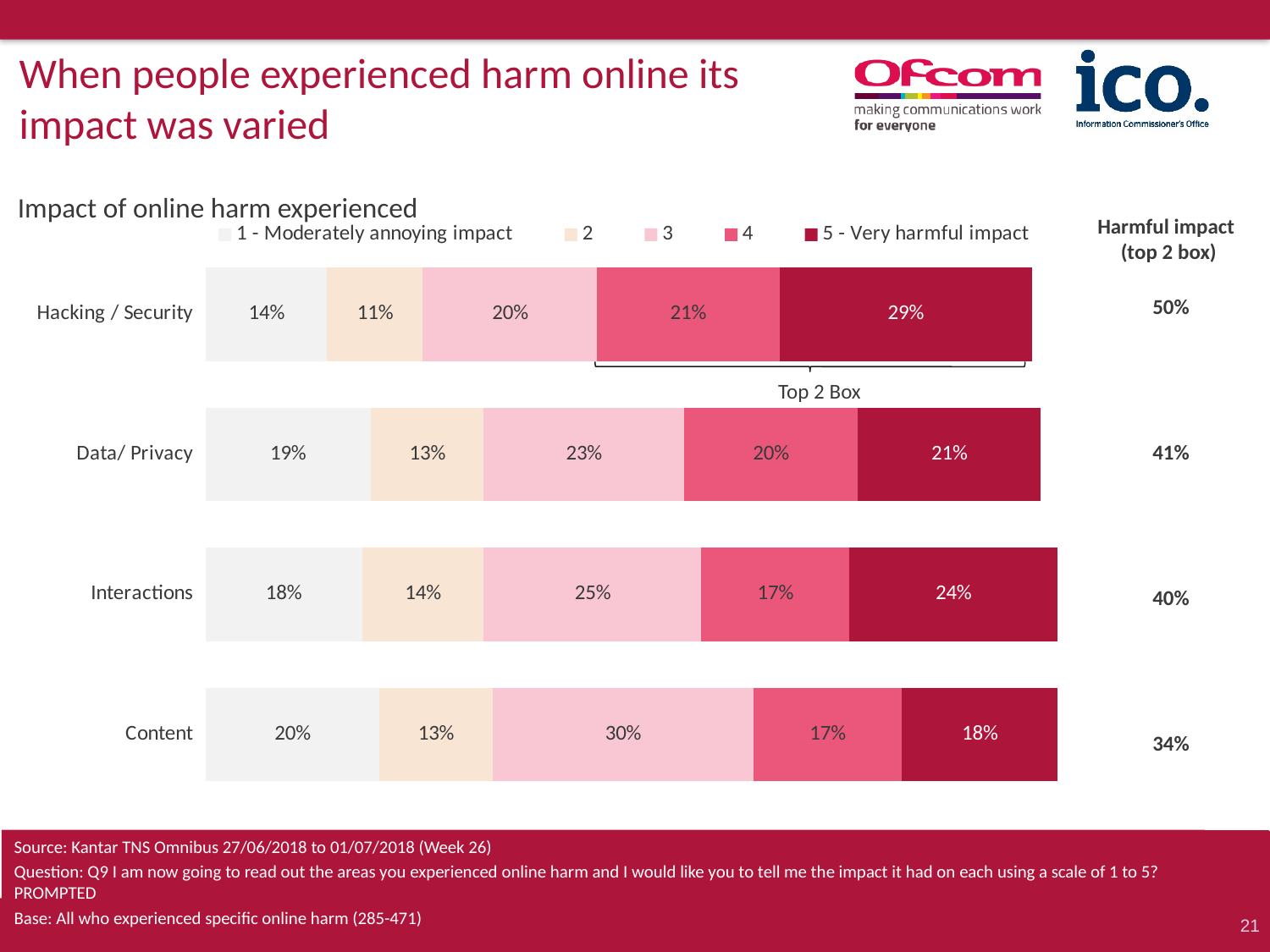

When people experienced harm online its impact was varied

# Impact of online harm experienced

### Chart

| Category | 1 - Moderately annoying impact | 2 | 3 | 4 | 5 - Very harmful impact |
|---|---|---|---|---|---|
| Hacking / Security | 0.14 | 0.11 | 0.2 | 0.21 | 0.29 |
| Data/ Privacy | 0.19 | 0.13 | 0.23 | 0.2 | 0.21 |
| Interactions | 0.18 | 0.14 | 0.25 | 0.17 | 0.24 |
| Content | 0.2 | 0.13 | 0.3 | 0.17 | 0.18 |
Harmful impact
(top 2 box)
| 50% |
| --- |
| 41% |
| 40% |
| 34% |
Top 2 Box
Source: Kantar TNS Omnibus 27/06/2018 to 01/07/2018 (Week 26)
Question: Q9 I am now going to read out the areas you experienced online harm and I would like you to tell me the impact it had on each using a scale of 1 to 5? PROMPTED
Base: All who experienced specific online harm (285-471)